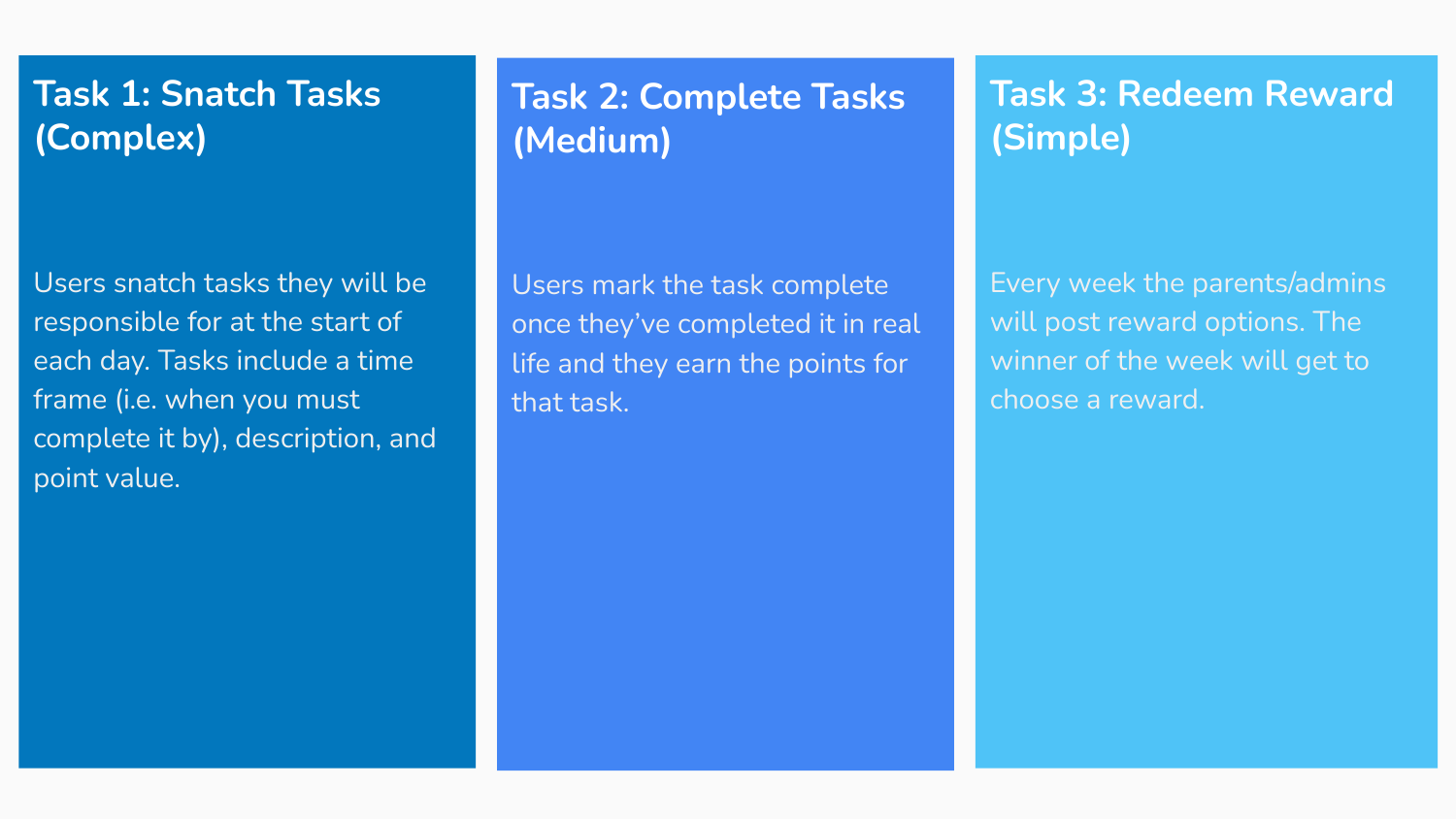

Task 1: Snatch Tasks (Complex)

Users snatch tasks they will be responsible for at the start of each day. Tasks include a time frame (i.e. when you must complete it by), description, and point value.

Task 3: Redeem Reward (Simple)

Every week the parents/admins will post reward options. The winner of the week will get to choose a reward.

Task 2: Complete Tasks (Medium)

Users mark the task complete once they’ve completed it in real life and they earn the points for that task.